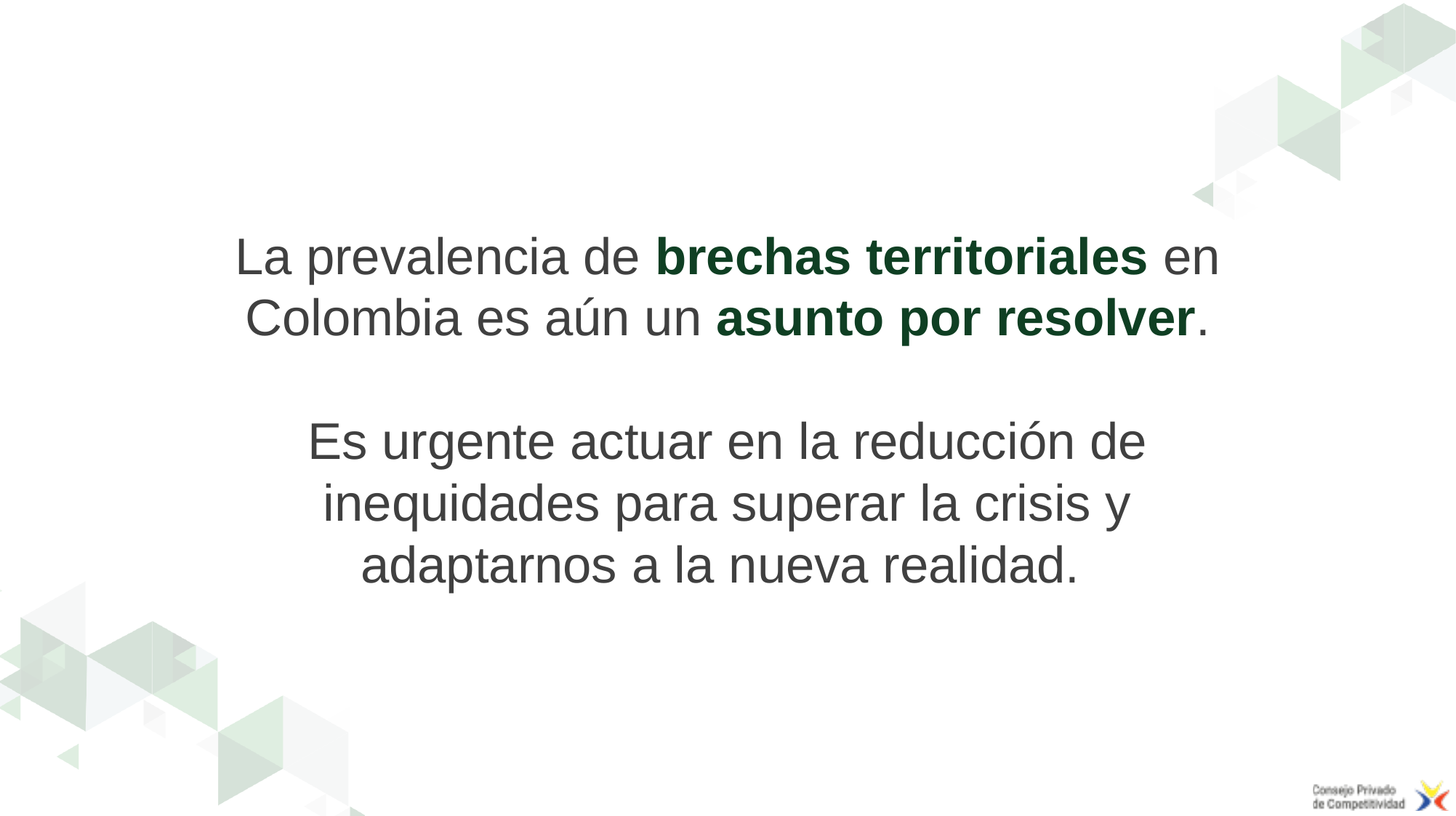

La prevalencia de brechas territoriales en Colombia es aún un asunto por resolver.

Es urgente actuar en la reducción de inequidades para superar la crisis y adaptarnos a la nueva realidad.